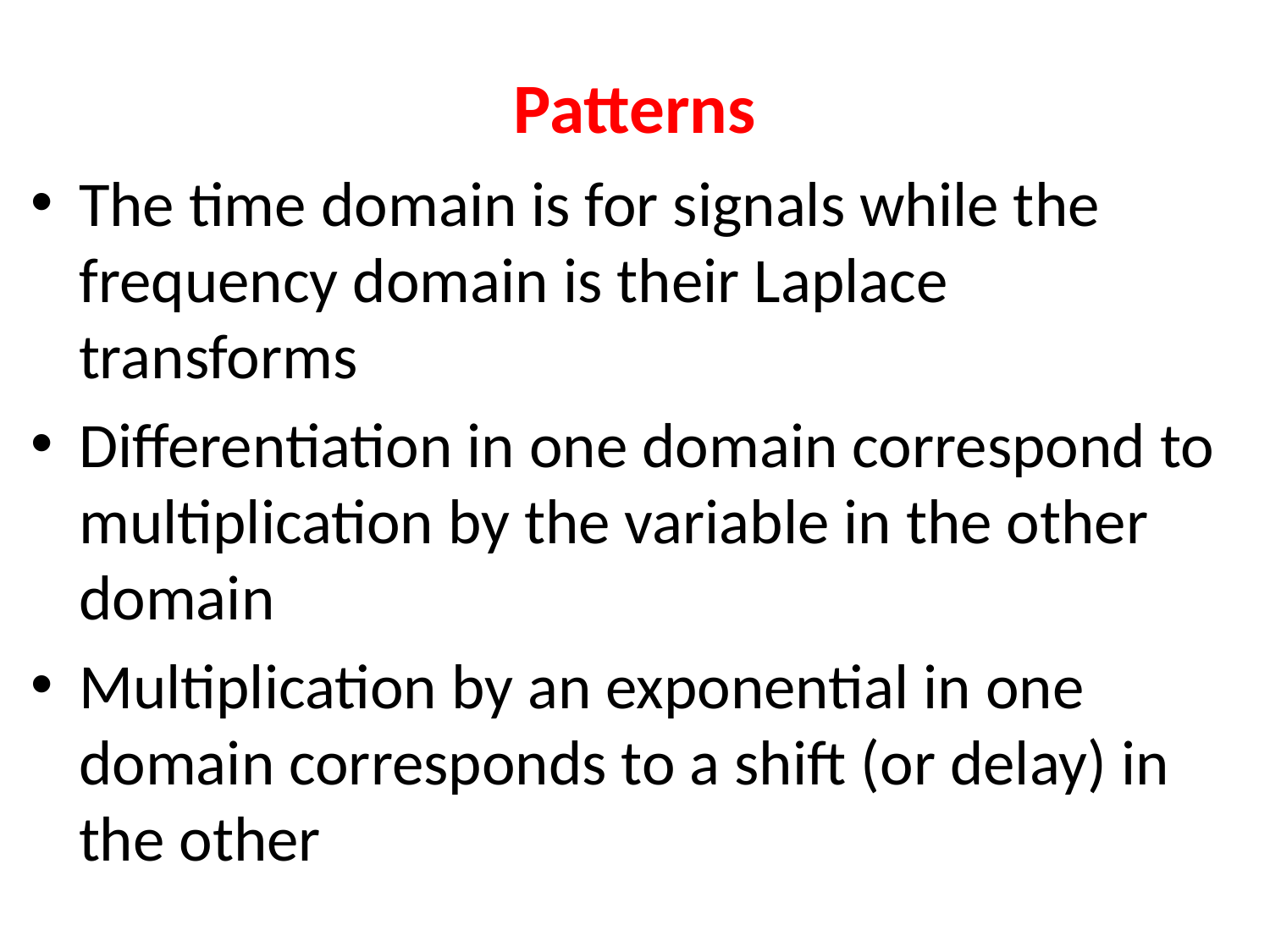

# Patterns
The time domain is for signals while the frequency domain is their Laplace transforms
Differentiation in one domain correspond to multiplication by the variable in the other domain
Multiplication by an exponential in one domain corresponds to a shift (or delay) in the other